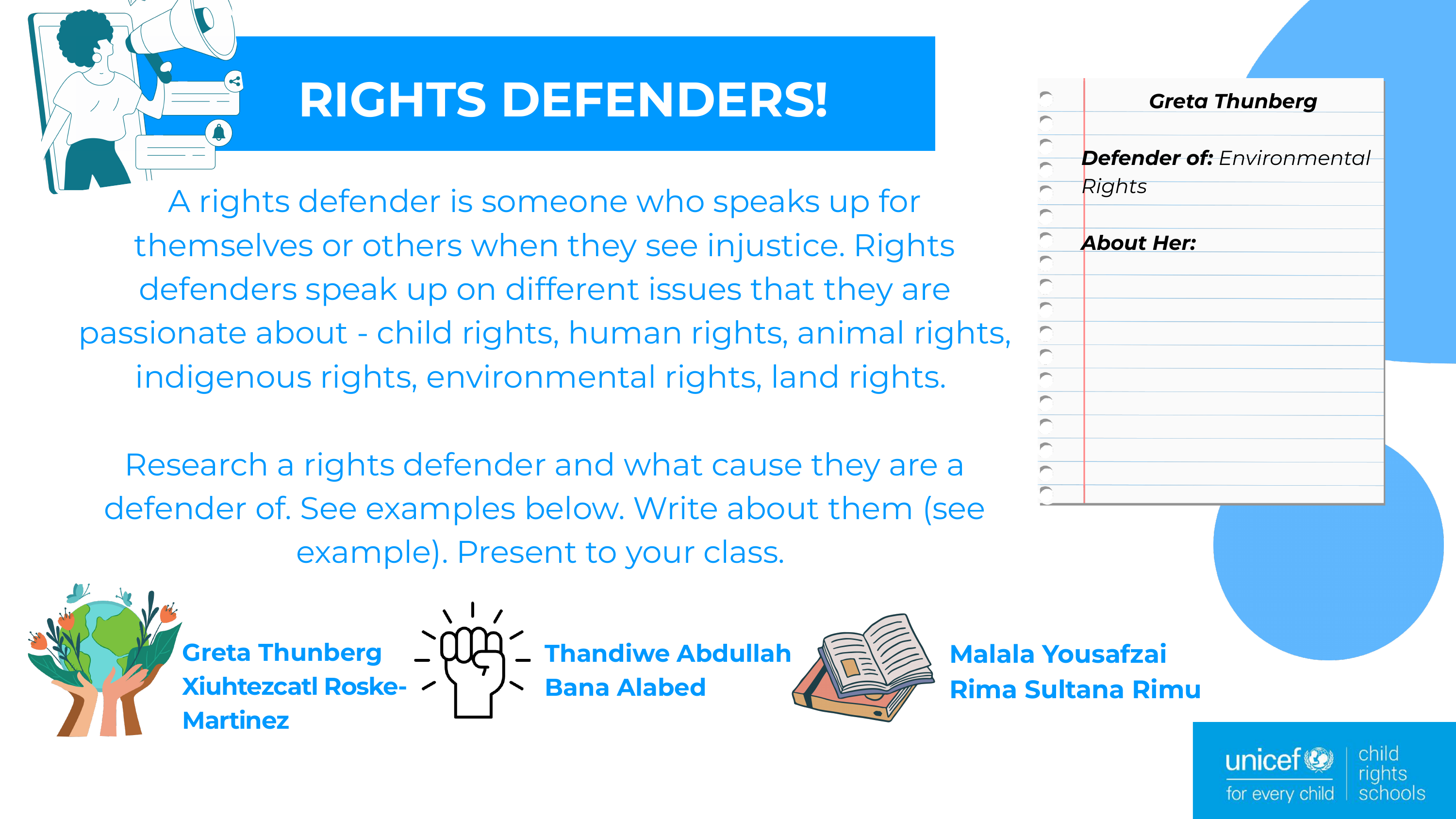

RIGHTS DEFENDERS!

Greta Thunberg

Defender of: Environmental Rights

About Her:
A rights defender is someone who speaks up for themselves or others when they see injustice. Rights defenders speak up on different issues that they are passionate about - child rights, human rights, animal rights, indigenous rights, environmental rights, land rights.

Research a rights defender and what cause they are a defender of. See examples below. Write about them (see example). Present to your class.

Greta Thunberg
Xiuhtezcatl Roske-Martinez

Malala Yousafzai
Rima Sultana Rimu

Thandiwe Abdullah
Bana Alabed